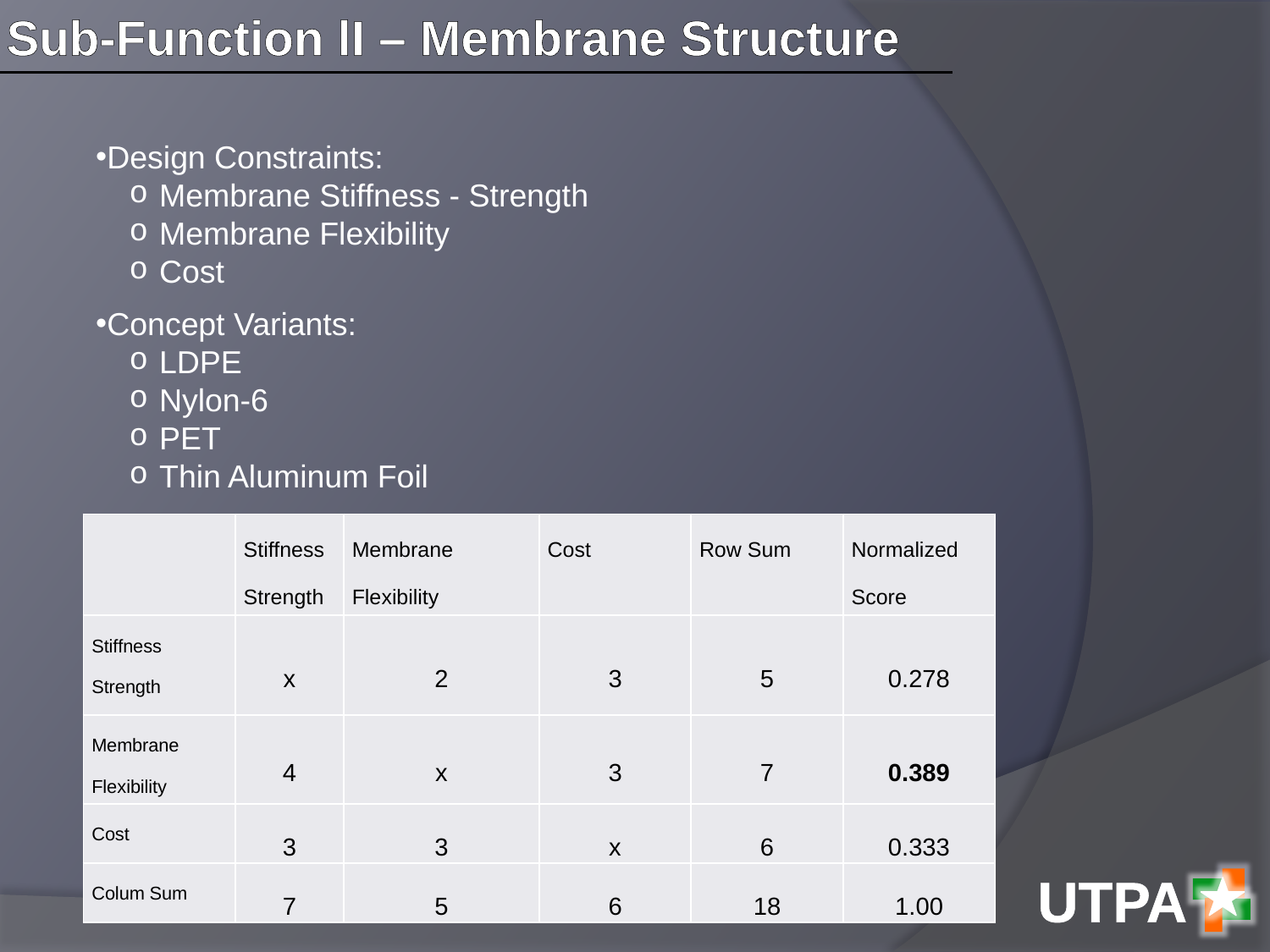

Sub-Function lI – Membrane Structure
Design Constraints:
Membrane Stiffness - Strength
Membrane Flexibility
Cost
Concept Variants:
LDPE
Nylon-6
PET
Thin Aluminum Foil
|  | Stiffness Strength | Membrane Flexibility | Cost | Row Sum | Normalized Score |
| --- | --- | --- | --- | --- | --- |
| Stiffness Strength | x | 2 | 3 | 5 | 0.278 |
| Membrane Flexibility | 4 | x | 3 | 7 | 0.389 |
| Cost | 3 | 3 | x | 6 | 0.333 |
| Colum Sum | 7 | 5 | 6 | 18 | 1.00 |
UTPA